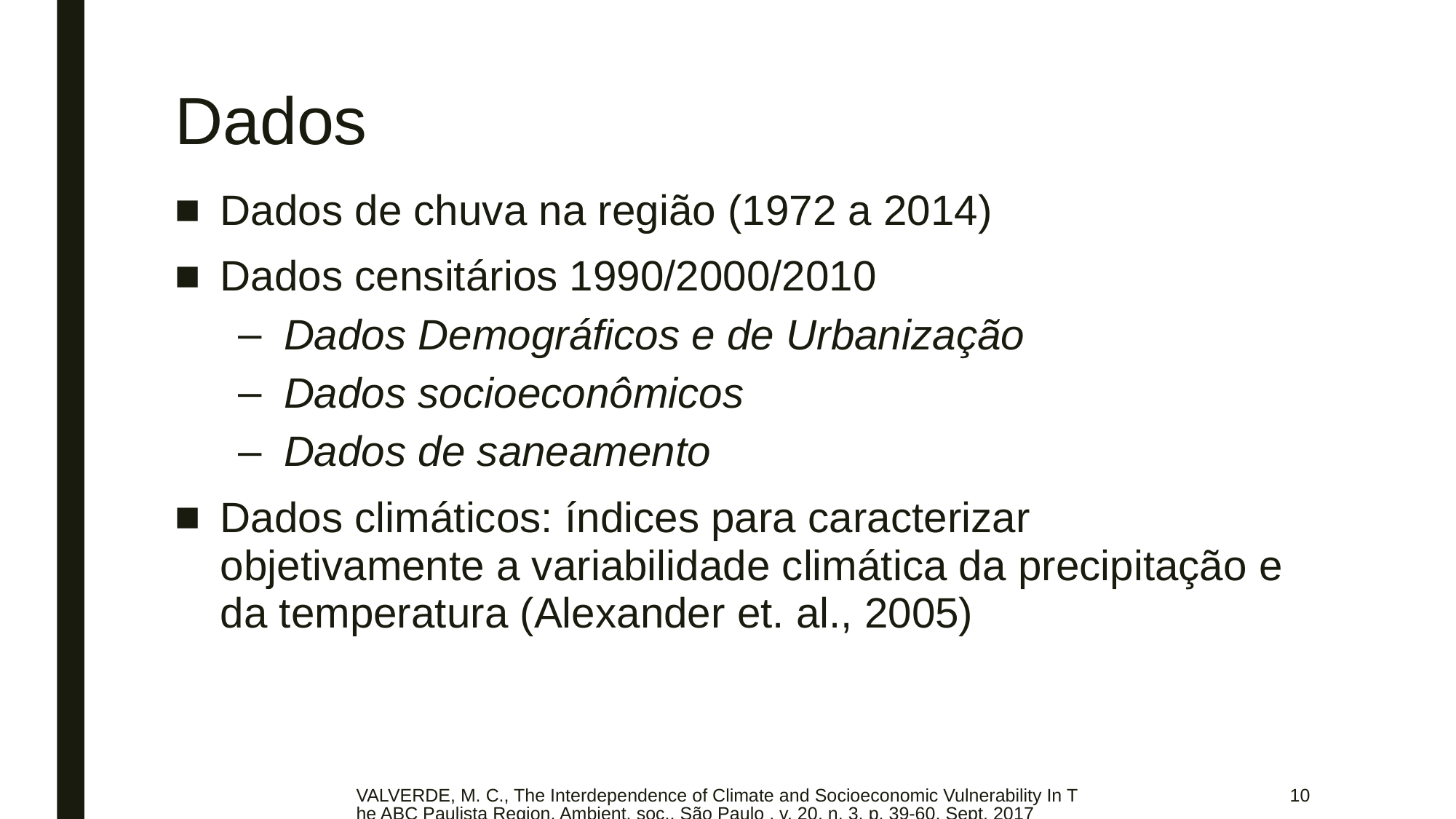

# Dados
Dados de chuva na região (1972 a 2014)
Dados censitários 1990/2000/2010
Dados Demográficos e de Urbanização
Dados socioeconômicos
Dados de saneamento
Dados climáticos: índices para caracterizar objetivamente a variabilidade climática da precipitação e da temperatura (Alexander et. al., 2005)

VALVERDE, M. C., The Interdependence of Climate and Socioeconomic Vulnerability In The ABC Paulista Region. Ambient. soc., São Paulo , v. 20, n. 3, p. 39-60, Sept. 2017
10